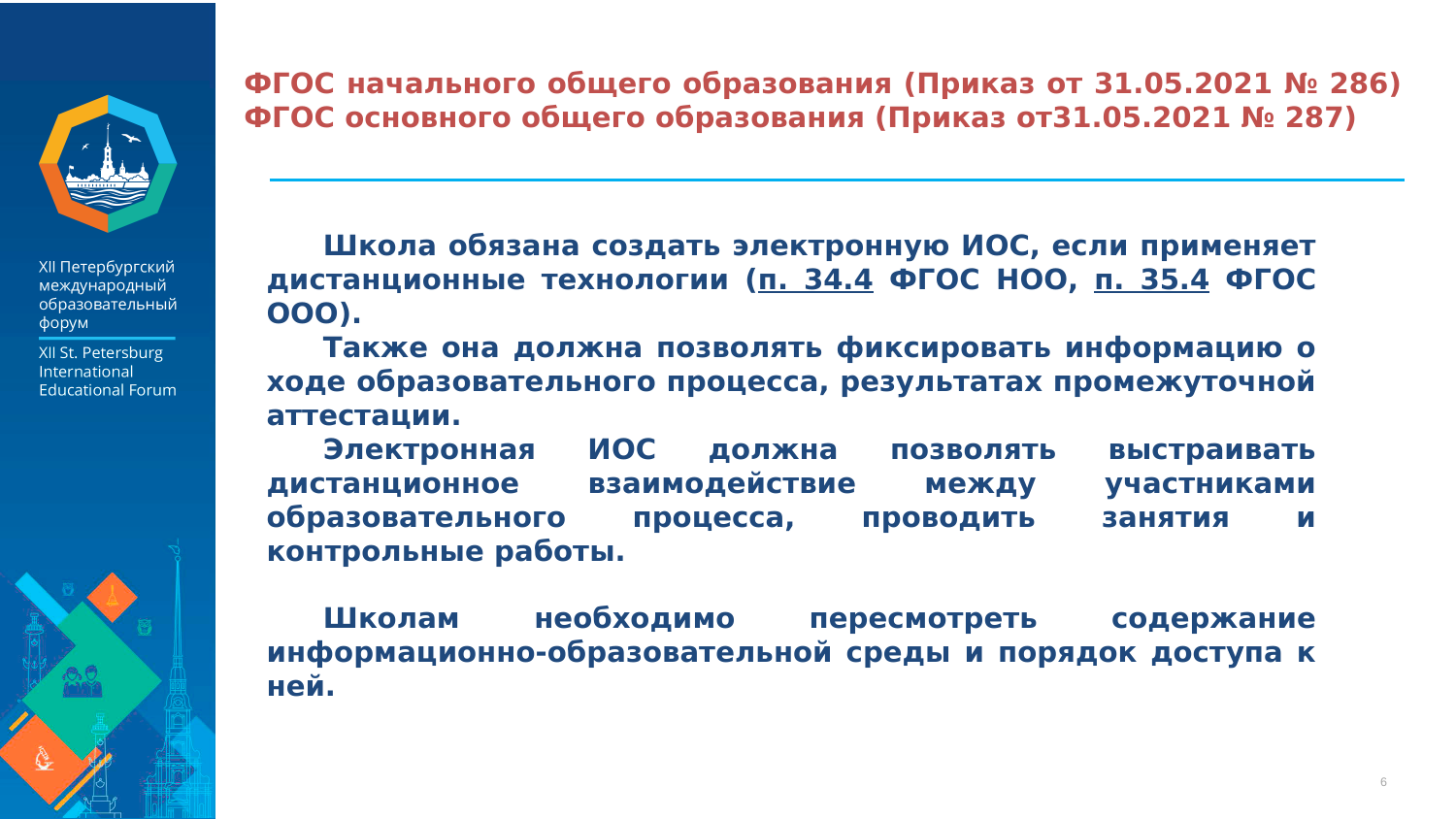

ФГОС начального общего образования (Приказ от 31.05.2021 № 286)
ФГОС основного общего образования (Приказ от31.05.2021 № 287)
Школа обязана создать электронную ИОС, если применяет дистанционные технологии (п. 34.4 ФГОС НОО, п. 35.4 ФГОС ООО).
Также она должна позволять фиксировать информацию о ходе образовательного процесса, результатах промежуточной аттестации.
Электронная ИОС должна позволять выстраивать дистанционное взаимодействие между участниками образовательного процесса, проводить занятия и контрольные работы.

Школам необходимо пересмотреть содержание информационно-образовательной среды и порядок доступа к ней.

6